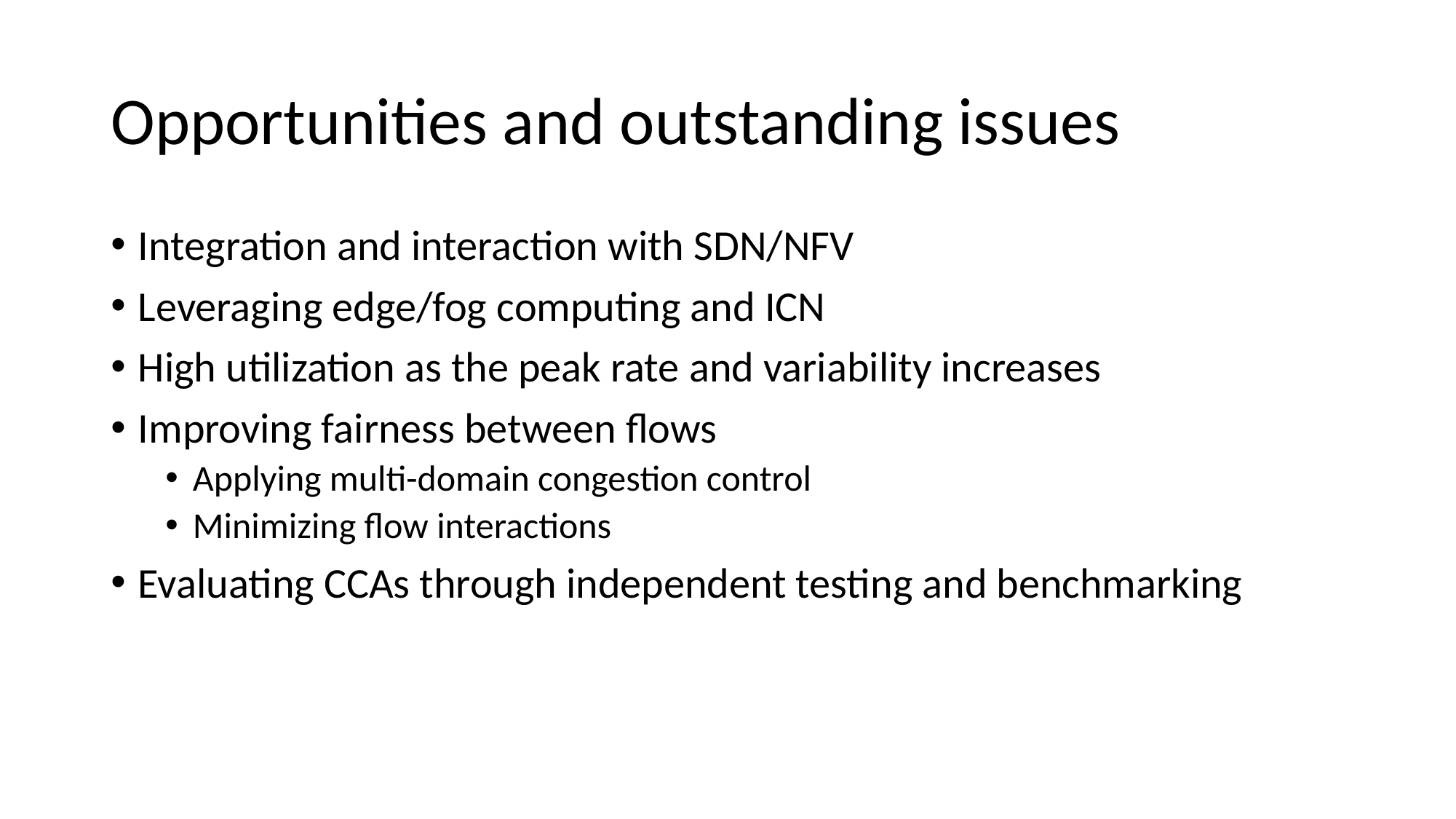

# Opportunities and outstanding issues
Integration and interaction with SDN/NFV
Leveraging edge/fog computing and ICN
High utilization as the peak rate and variability increases
Improving fairness between flows
Applying multi-domain congestion control
Minimizing flow interactions
Evaluating CCAs through independent testing and benchmarking